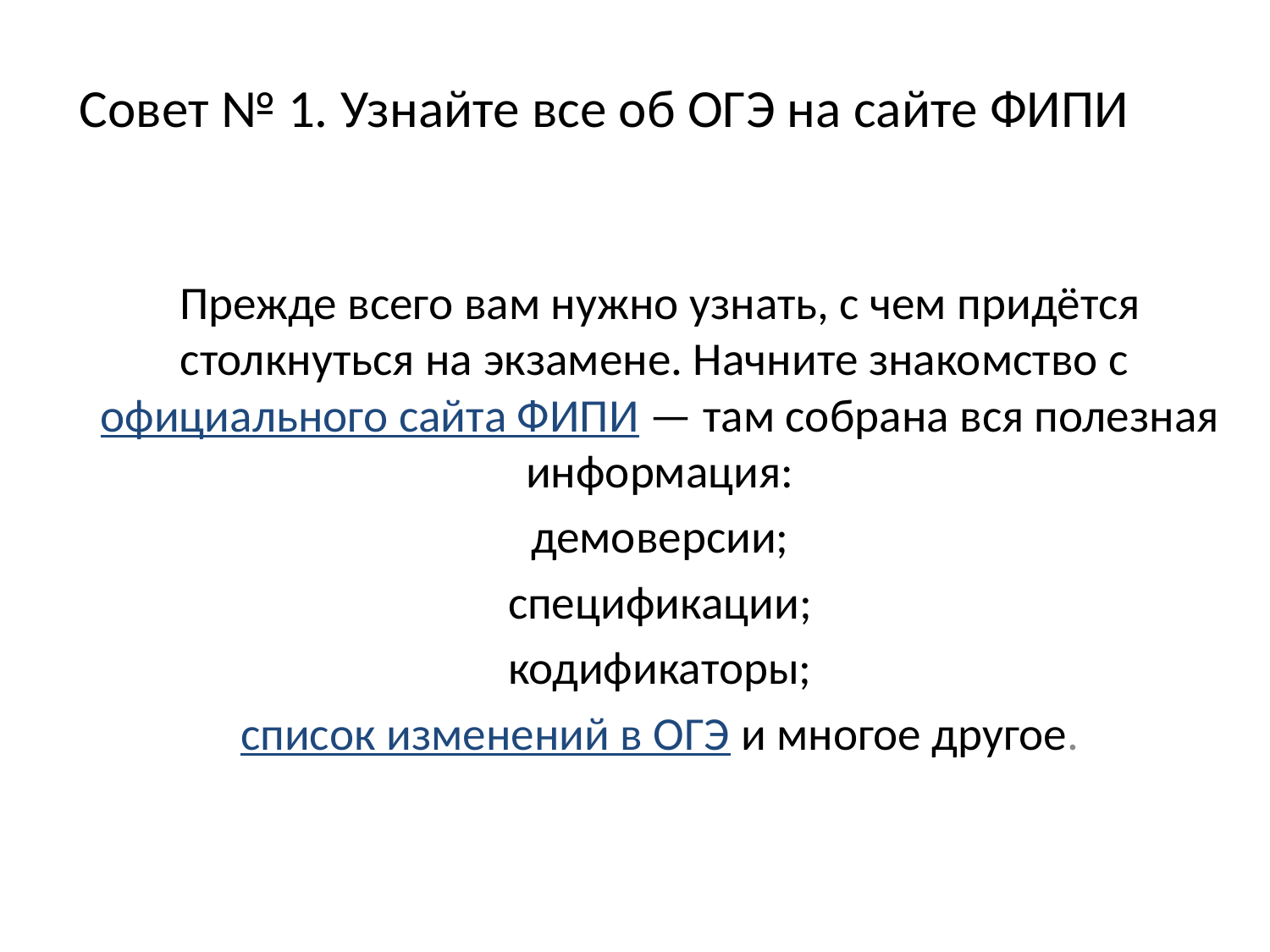

# Совет № 1. Узнайте все об ОГЭ на сайте ФИПИ
Прежде всего вам нужно узнать, с чем придётся столкнуться на экзамене. Начните знакомство с официального сайта ФИПИ — там собрана вся полезная информация:
демоверсии;
спецификации;
кодификаторы;
список изменений в ОГЭ и многое другое.